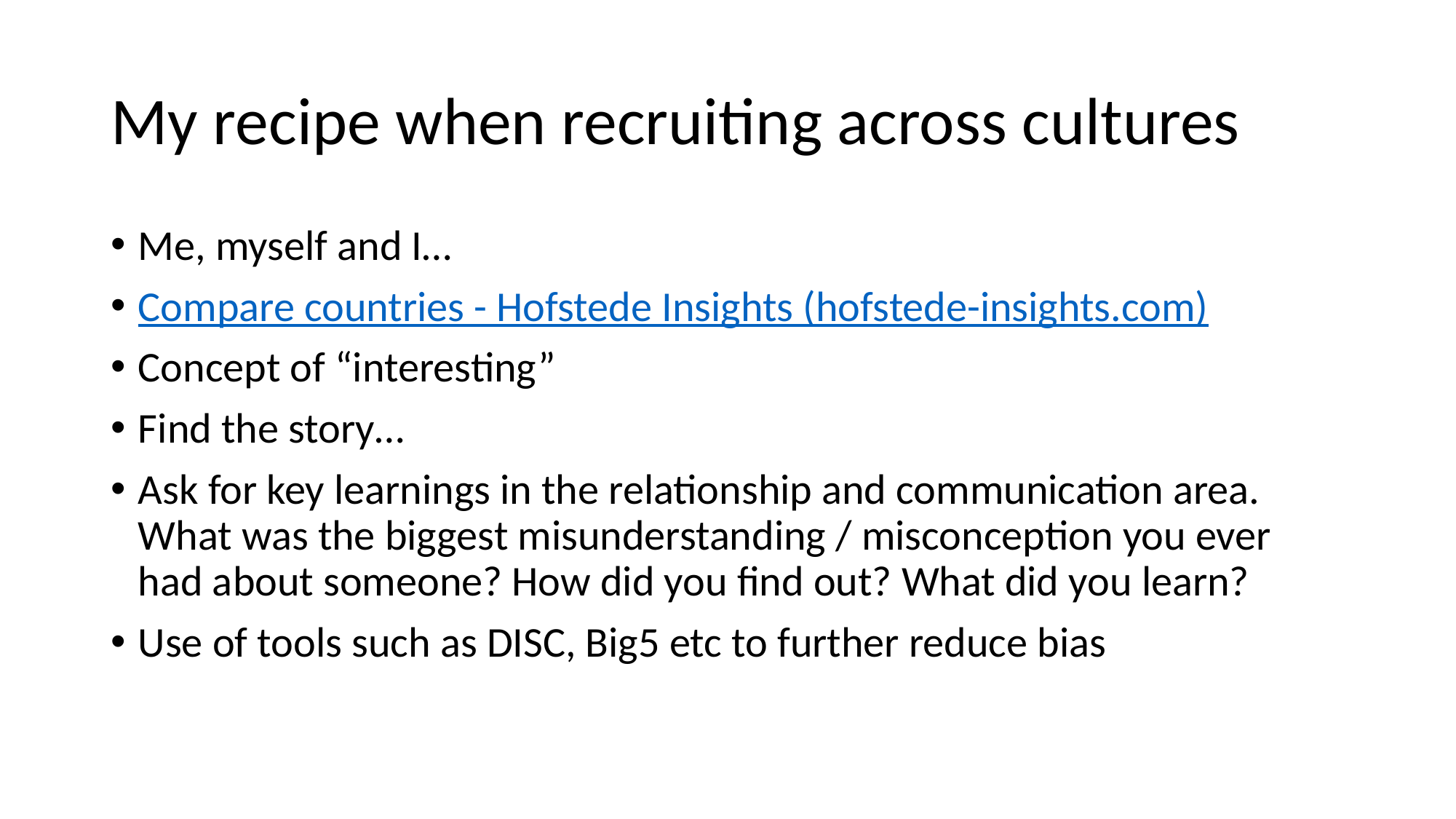

# My recipe when recruiting across cultures
Me, myself and I…
Compare countries - Hofstede Insights (hofstede-insights.com)
Concept of “interesting”
Find the story…
Ask for key learnings in the relationship and communication area. What was the biggest misunderstanding / misconception you ever had about someone? How did you find out? What did you learn?
Use of tools such as DISC, Big5 etc to further reduce bias